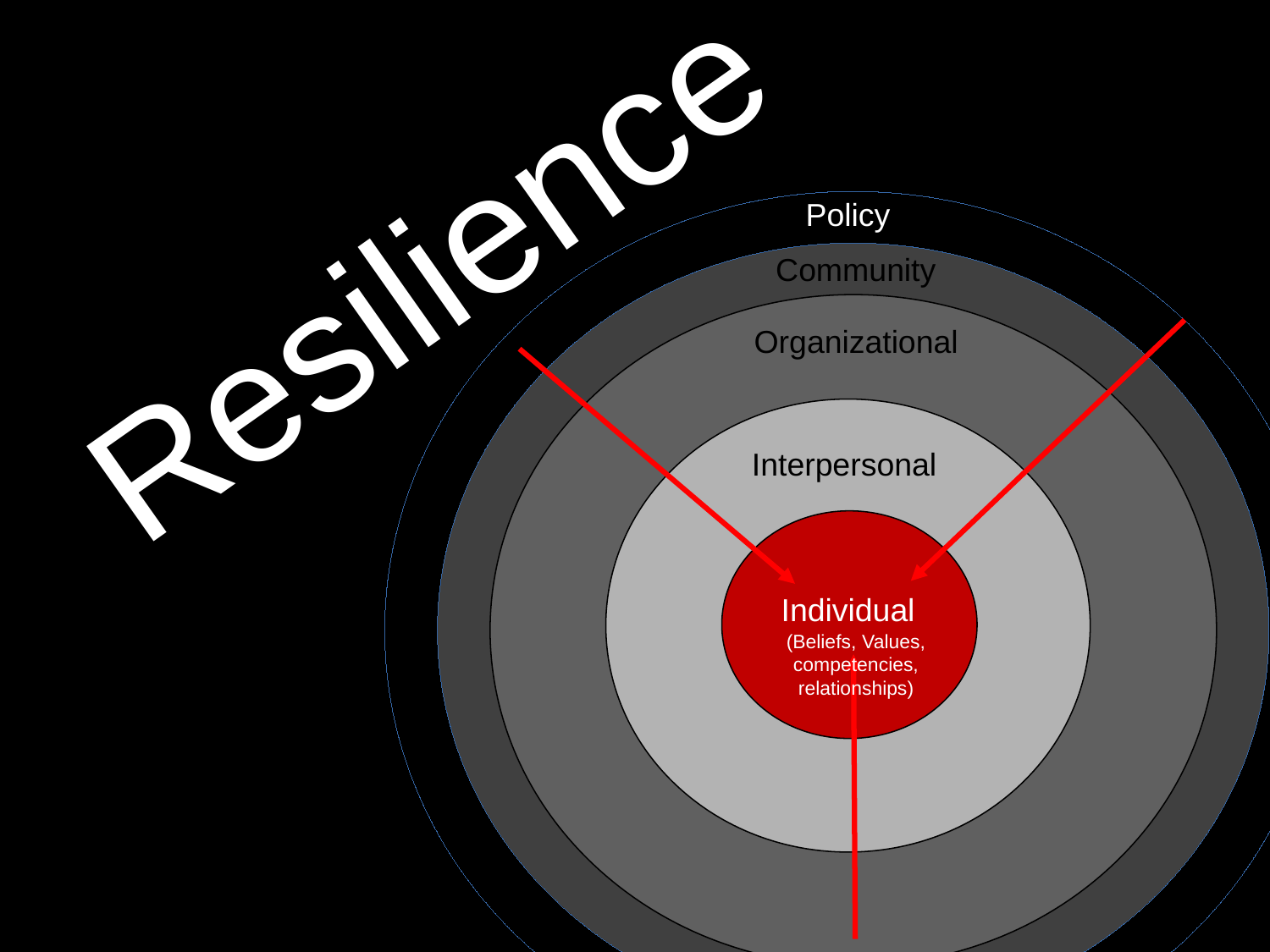

Resilience
Policy

Community

Organizational

Interpersonal
Individual
(Beliefs, Values, competencies, relationships)